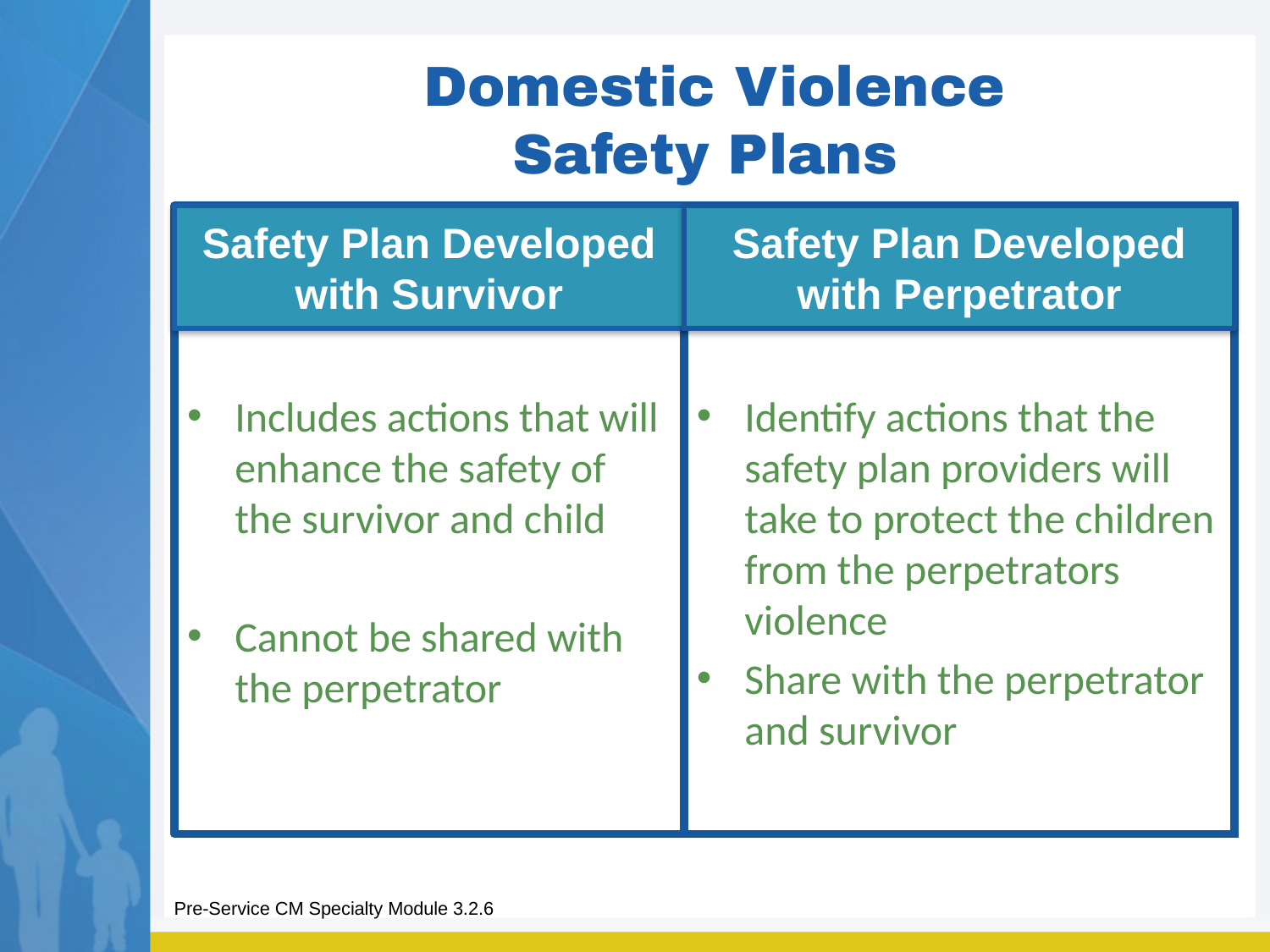

# Domestic Violence Safety Plans

Includes actions that will enhance the safety of the survivor and child

Cannot be shared with the perpetrator

Safety Plan Developed with Survivor

Identify actions that the safety plan providers will take to protect the children from the perpetrators violence
Share with the perpetrator and survivor
Safety Plan Developed with Perpetrator

Pre-Service CM Specialty Module 3.2.6